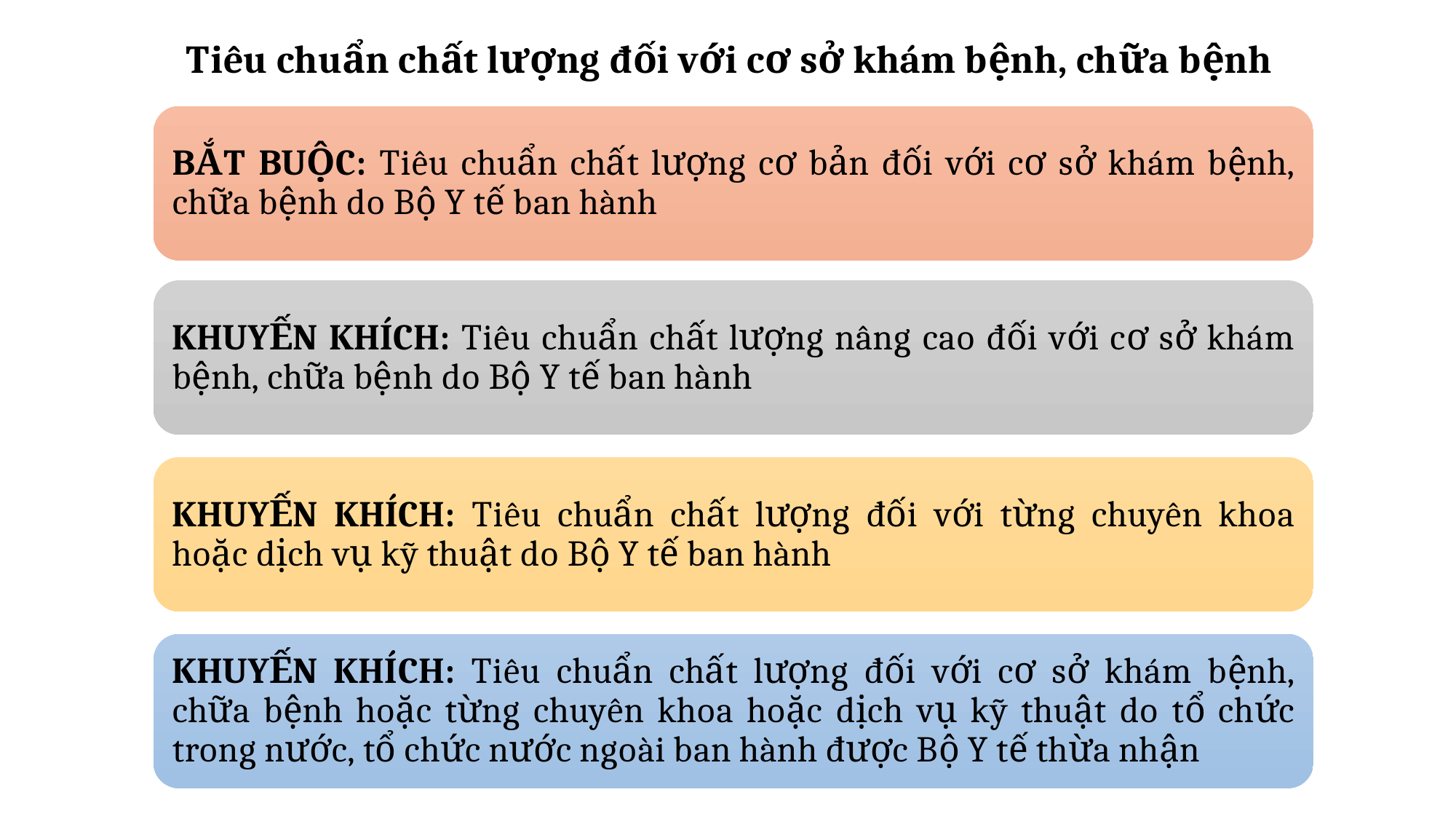

# Tiêu chuẩn chất lượng đối với cơ sở khám bệnh, chữa bệnh

BẮT BUỘC: Tiêu chuẩn chất lượng cơ bản đối với cơ sở khám bệnh, chữa bệnh do Bộ Y tế ban hành

KHUYẾN KHÍCH: Tiêu chuẩn chất lượng nâng cao đối với cơ sở khám bệnh, chữa bệnh do Bộ Y tế ban hành

KHUYẾN KHÍCH: Tiêu chuẩn chất lượng đối với từng chuyên khoa hoặc dịch vụ kỹ thuật do Bộ Y tế ban hành

KHUYẾN KHÍCH: Tiêu chuẩn chất lượng đối với cơ sở khám bệnh, chữa bệnh hoặc từng chuyên khoa hoặc dịch vụ kỹ thuật do tổ chức trong nước, tổ chức nước ngoài ban hành được Bộ Y tế thừa nhận